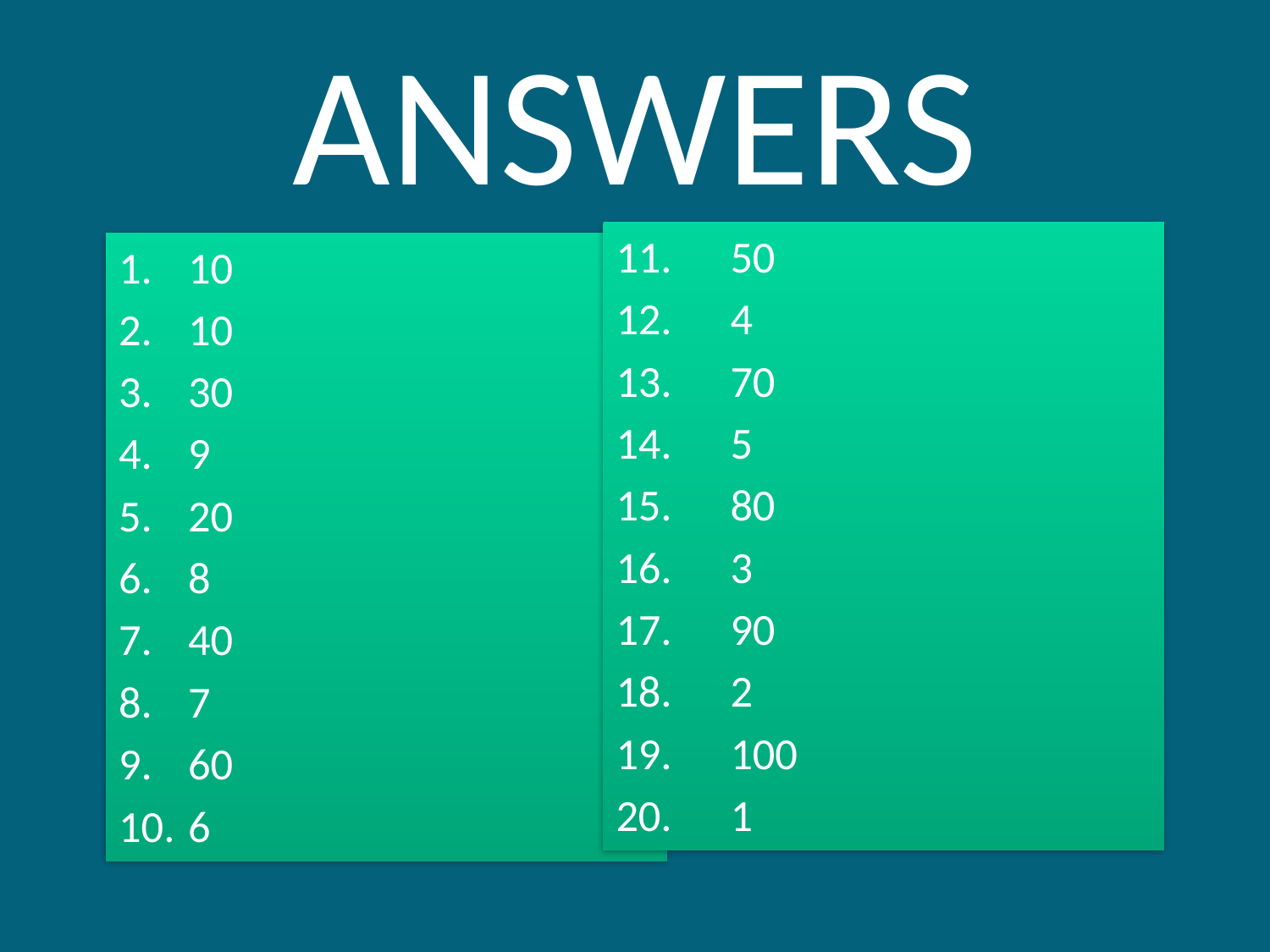

# ANSWERS
11.	50
12.	4
13.	70
14.	5
15.	80
16.	3
17.	90
18.	2
19.	100
20.	1
10
10
30
9
20
8
40
7
60
6